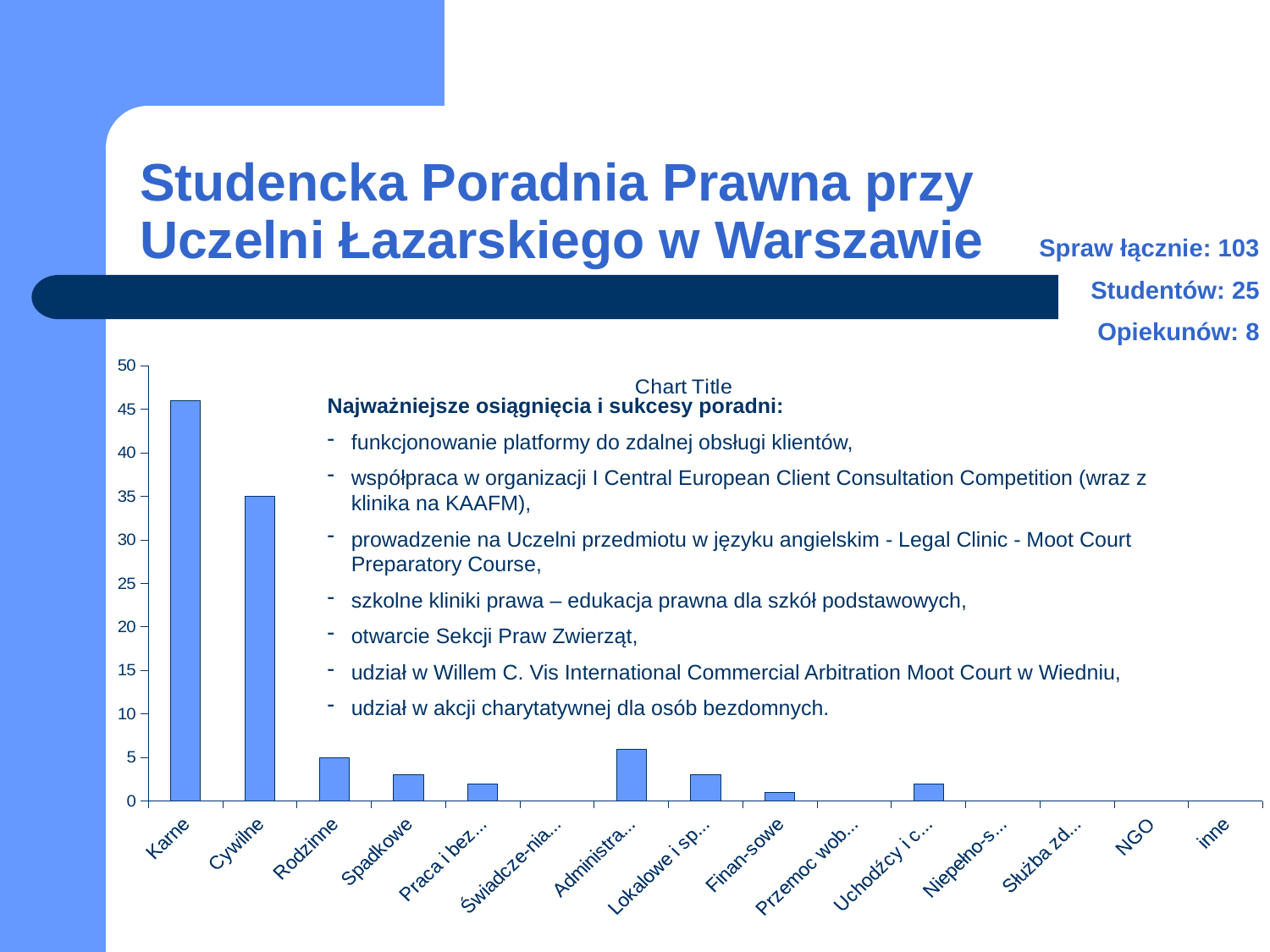

# Studencka Poradnia Prawna przy Uczelni Łazarskiego w Warszawie
Spraw łącznie: 103
Studentów: 25
Opiekunów: 8

### Chart:

| Category |  |
|---|---|
| Karne | 46.0 |
| Cywilne | 35.0 |
| Rodzinne | 5.0 |
| Spadkowe | 3.0 |
| Praca i bezro-bocie | 2.0 |
| Świadcze-nia społeczne | 0.0 |
| Administra-cyjne | 6.0 |
| Lokalowe i spół-dzielcze | 3.0 |
| Finan-sowe | 1.0 |
| Przemoc wobec kobiet | 0.0 |
| Uchodźcy i cudzo-ziemcy | 2.0 |
| Niepełno-sprawni | 0.0 |
| Służba zdrowia | 0.0 |
| NGO | 0.0 |
| inne | 0.0 |
Najważniejsze osiągnięcia i sukcesy poradni:
funkcjonowanie platformy do zdalnej obsługi klientów,
współpraca w organizacji I Central European Client Consultation Competition (wraz z klinika na KAAFM),
prowadzenie na Uczelni przedmiotu w języku angielskim - Legal Clinic - Moot Court Preparatory Course,
szkolne kliniki prawa – edukacja prawna dla szkół podstawowych,
otwarcie Sekcji Praw Zwierząt,
udział w Willem C. Vis International Commercial Arbitration Moot Court w Wiedniu,
udział w akcji charytatywnej dla osób bezdomnych.